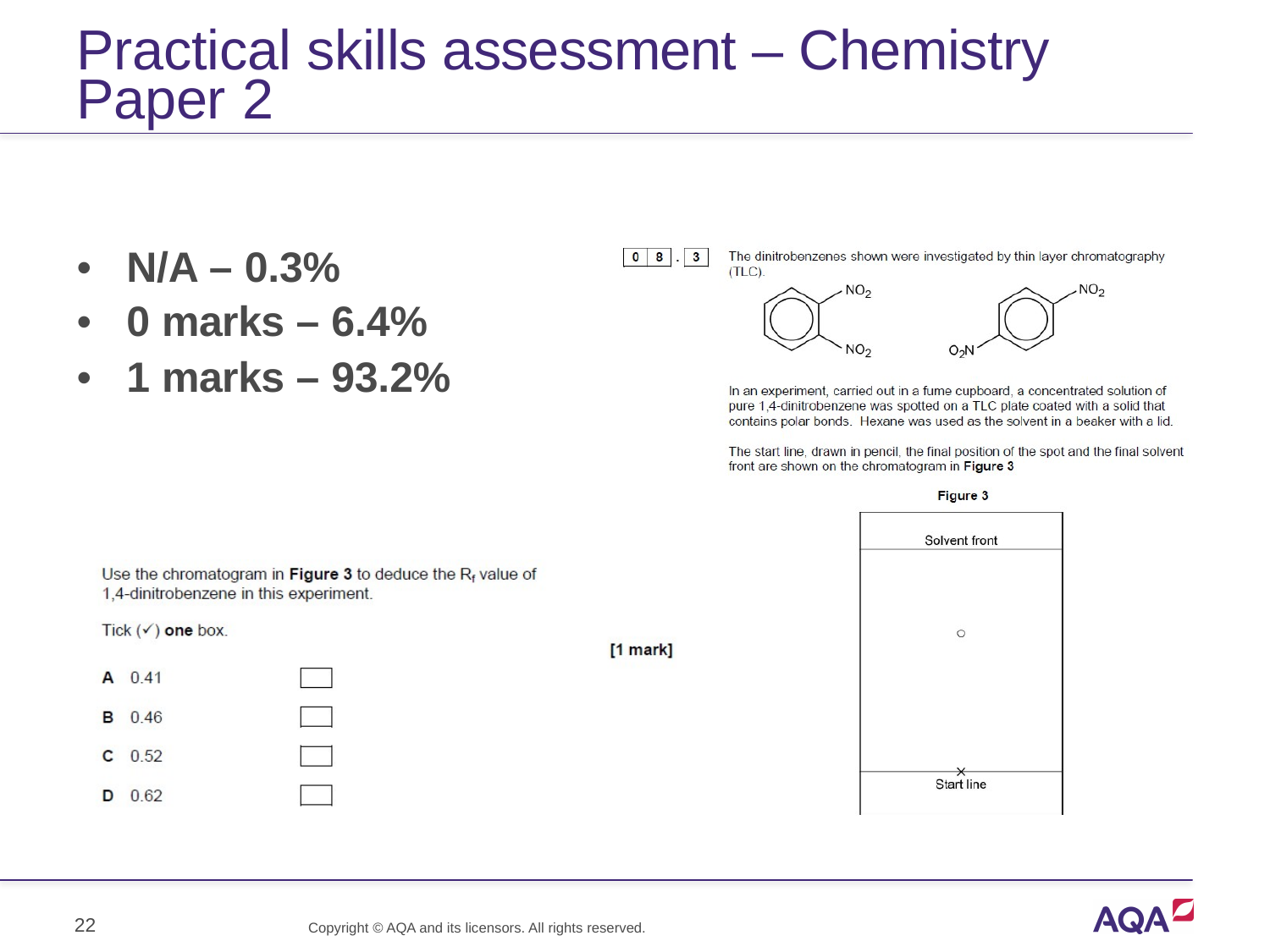

# Practical skills assessment – Chemistry Paper 2

•	N/A – 0.3%
•	0 marks – 6.4%
•	1 marks – 93.2%

22
Copyright © AQA and its licensors. All rights reserved.